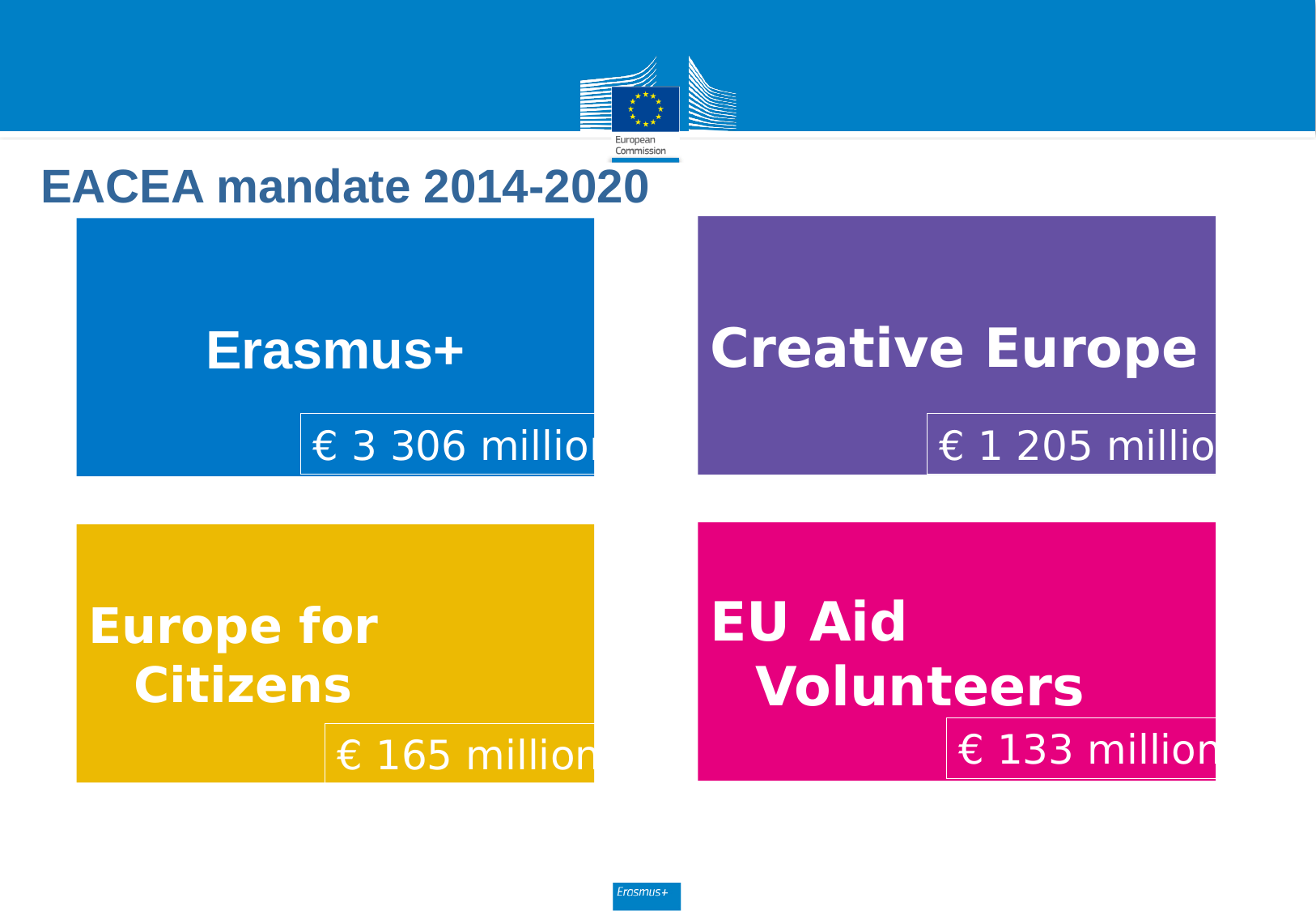

# EACEA mandate 2014-2020
Creative Europe
Erasmus+
€ 3 306 million
€ 1 205 million
EU Aid Volunteers
Europe for Citizens
€ 133 million
€ 165 million